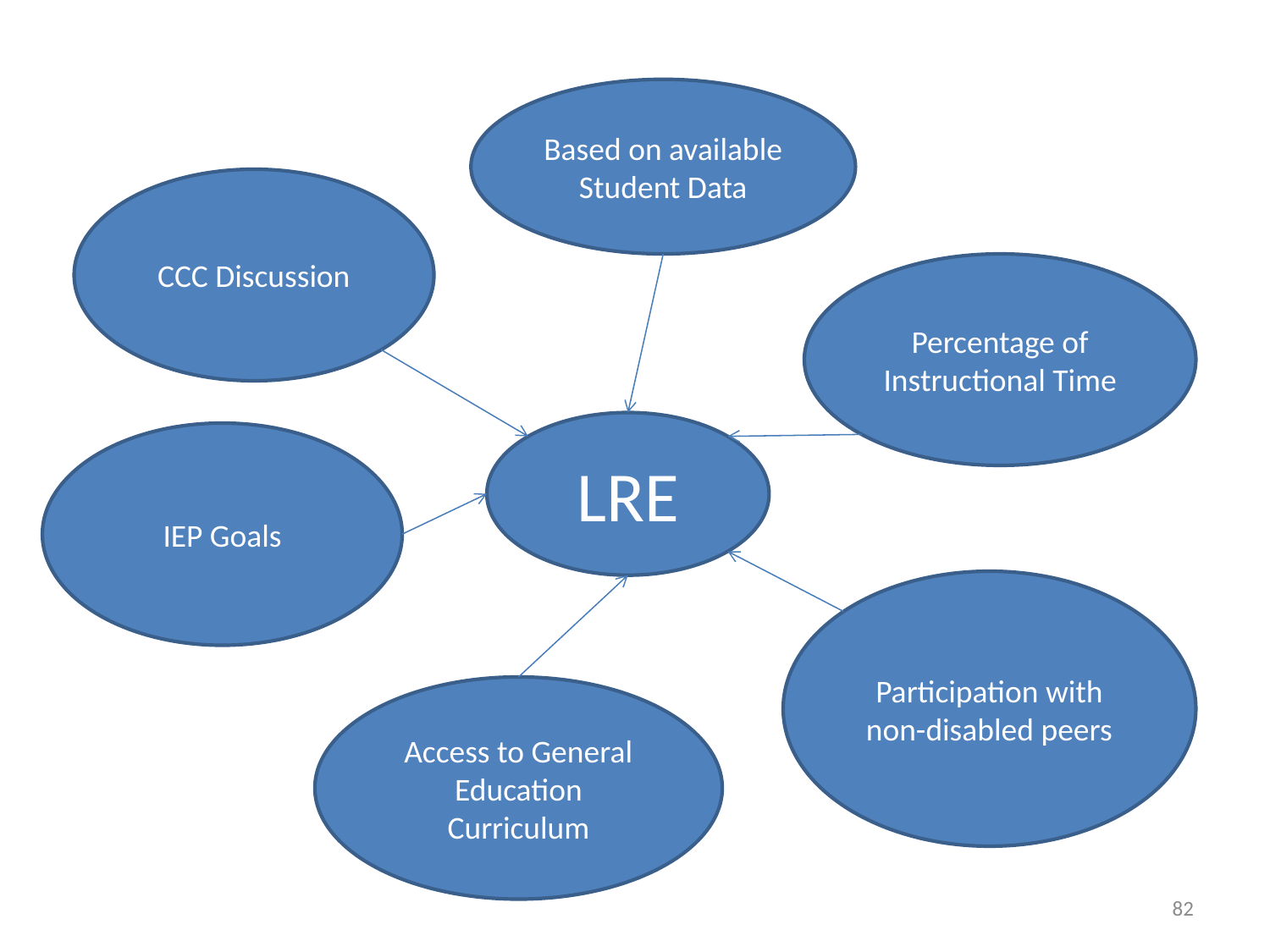

Based on available Student Data
CCC Discussion
Percentage of Instructional Time
LRE
IEP Goals
Participation with non-disabled peers
Access to General Education Curriculum
82